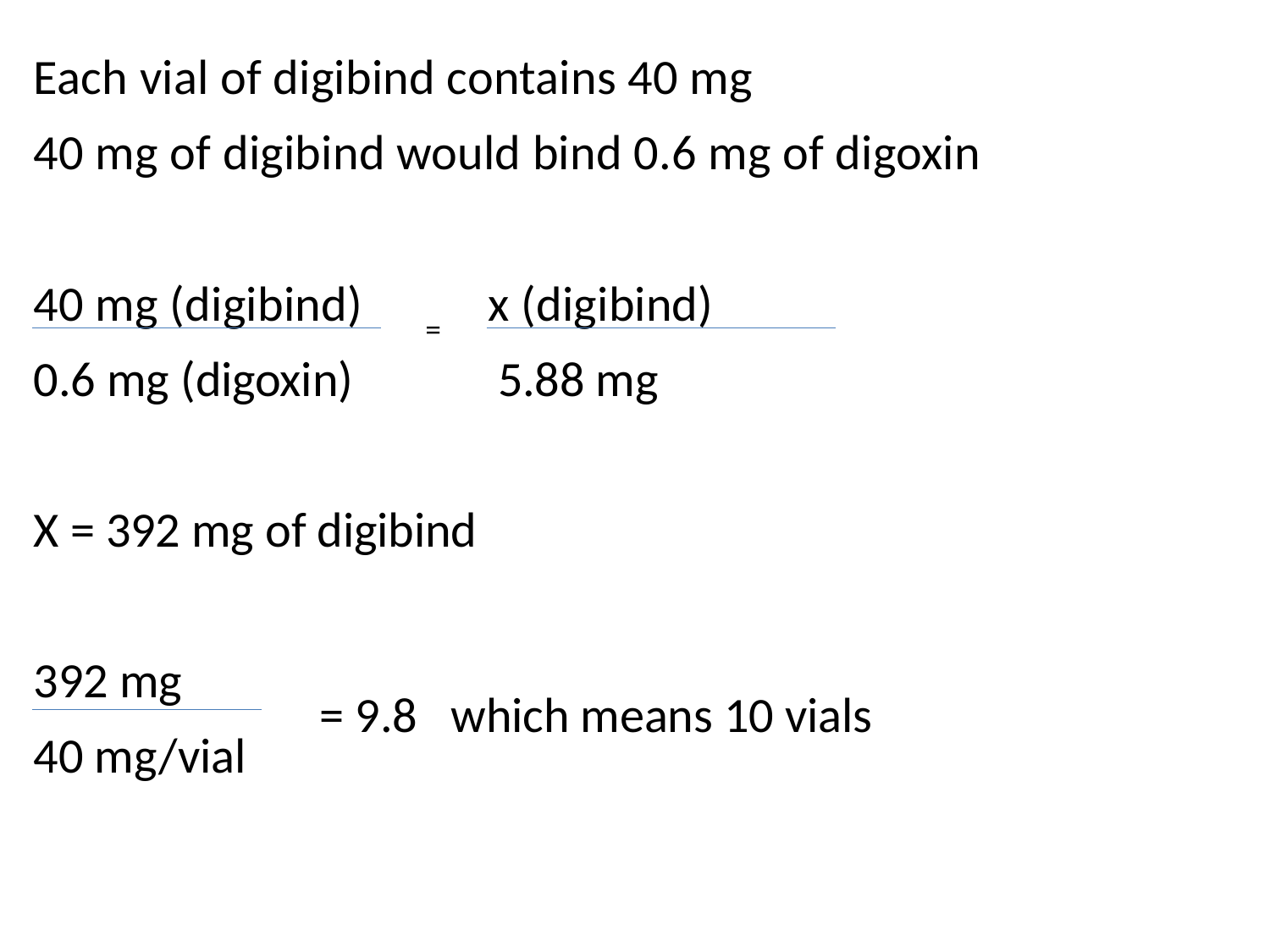

Each vial of digibind contains 40 mg
40 mg of digibind would bind 0.6 mg of digoxin

40 mg (digibind)           x (digibind)
0.6 mg (digoxin)             5.88 mg

X = 392 mg of digibind

392 mg
40 mg/vial
=
= 9.8   which means 10 vials